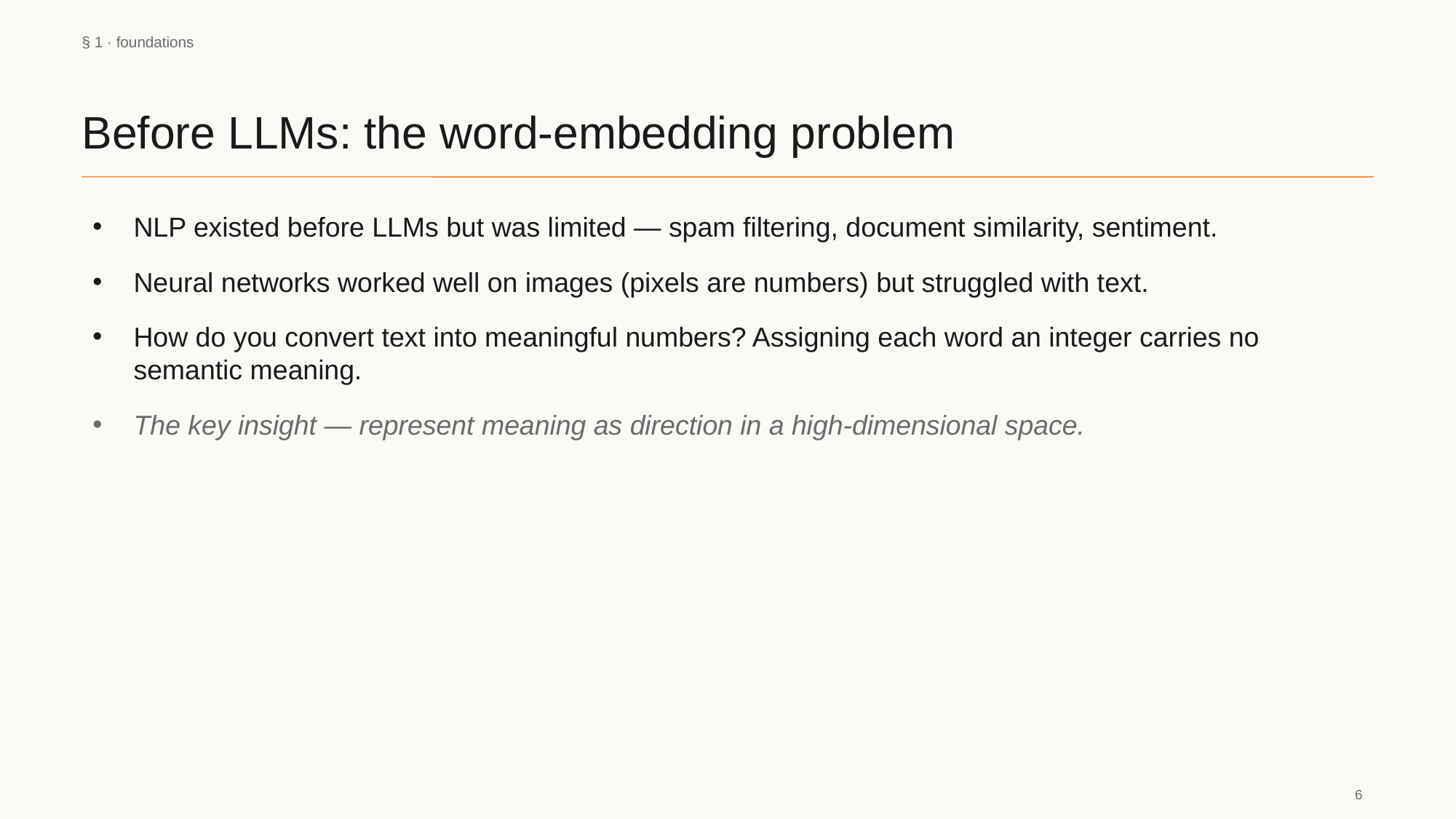

§ 1 · foundations
Before LLMs: the word-embedding problem
NLP existed before LLMs but was limited — spam filtering, document similarity, sentiment.

Neural networks worked well on images (pixels are numbers) but struggled with text.

How do you convert text into meaningful numbers? Assigning each word an integer carries no semantic meaning.

The key insight — represent meaning as direction in a high-dimensional space.
6